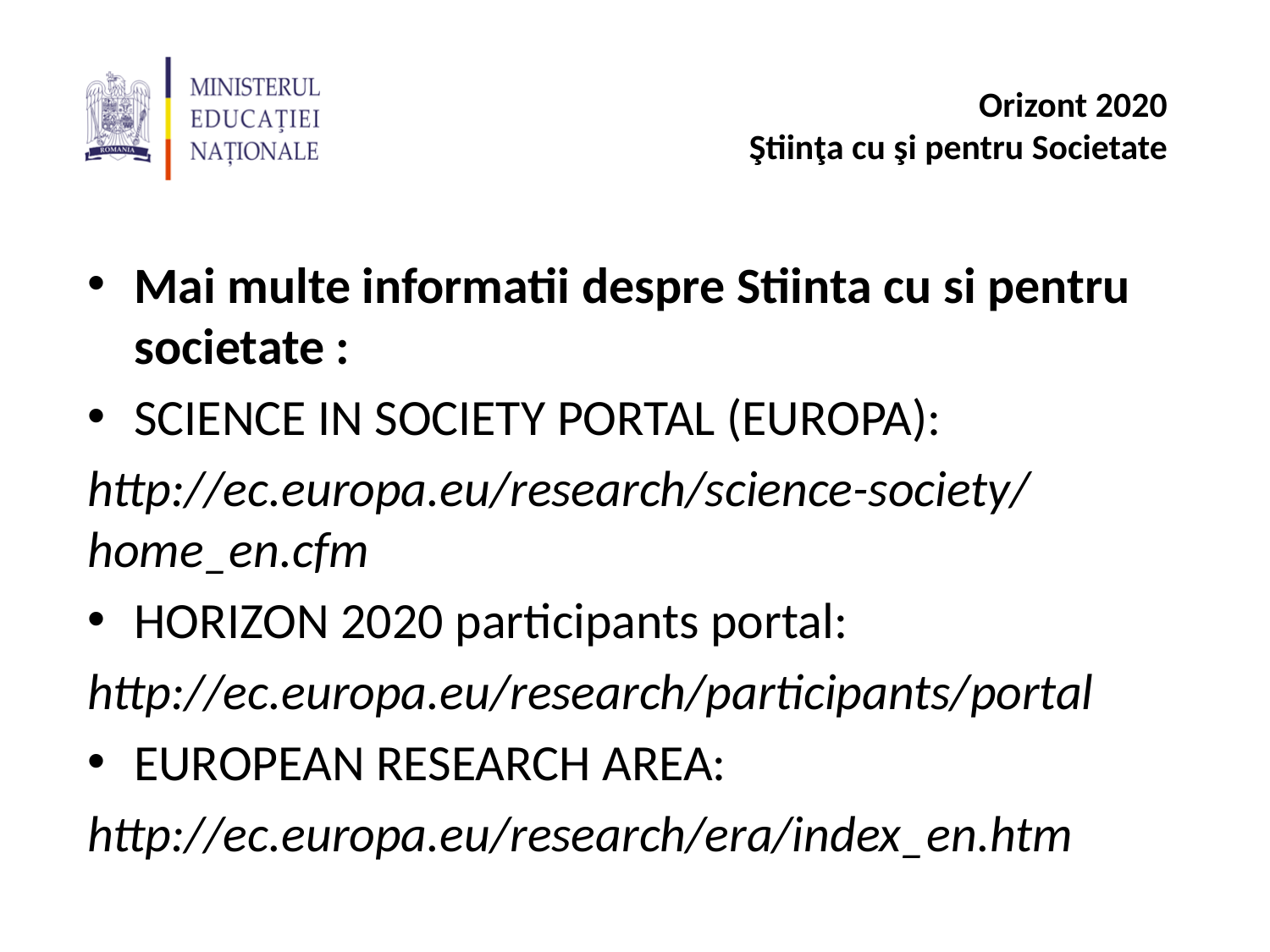

#
Mai multe informatii despre Stiinta cu si pentru societate :
SCIENCE IN SOCIETY PORTAL (EUROPA):
http://ec.europa.eu/research/science-society/home_en.cfm
HORIZON 2020 participants portal:
http://ec.europa.eu/research/participants/portal
EUROPEAN RESEARCH AREA:
http://ec.europa.eu/research/era/index_en.htm